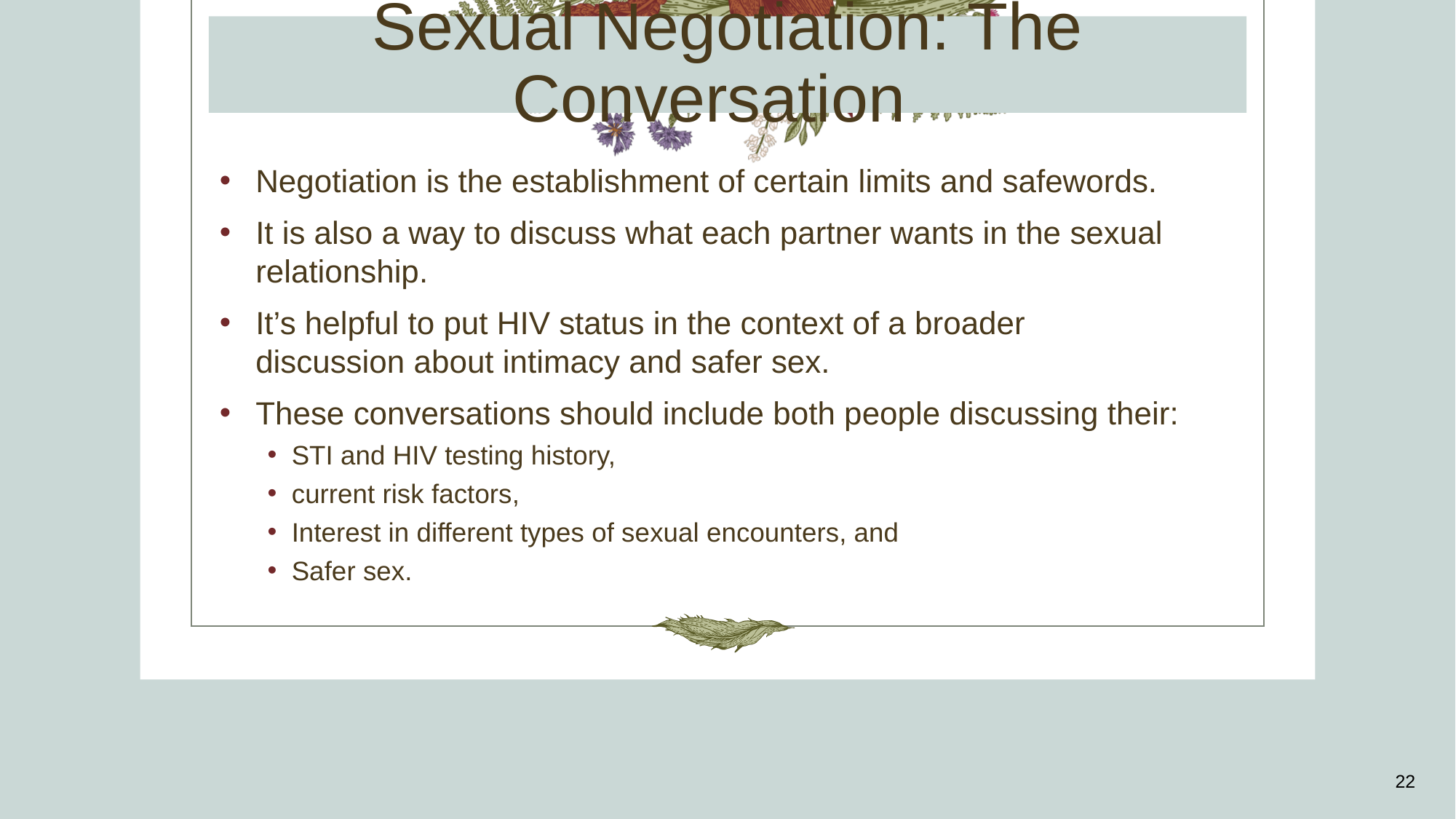

# Sexual Negotiation: The Conversation
Negotiation is the establishment of certain limits and safewords.
It is also a way to discuss what each partner wants in the sexual relationship.
It’s helpful to put HIV status in the context of a broader discussion about intimacy and safer sex.
These conversations should include both people discussing their:
STI and HIV testing history,
current risk factors,
Interest in different types of sexual encounters, and
Safer sex.

22